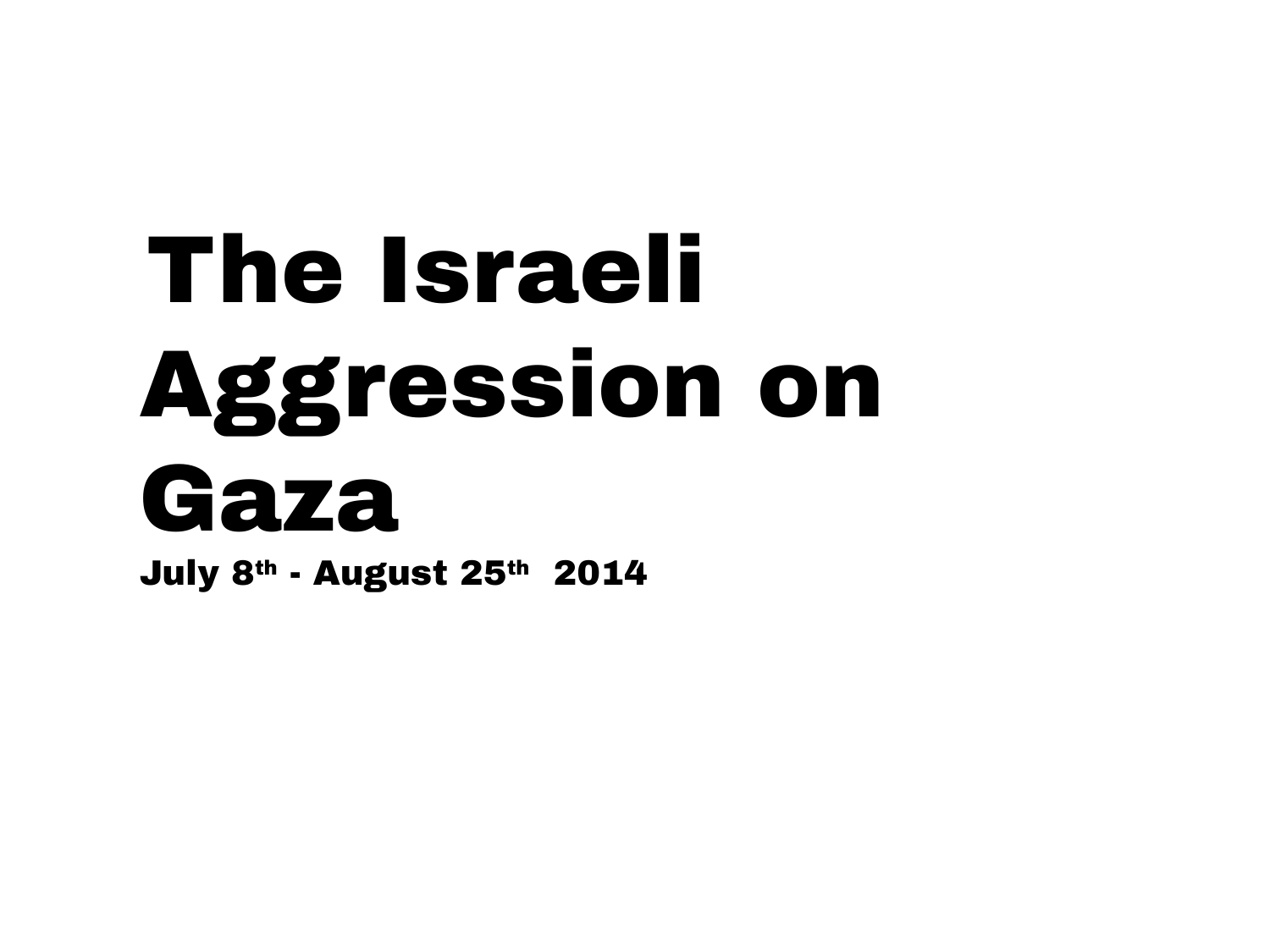

The Israeli Aggression on Gaza
July 8th - August 25th  2014